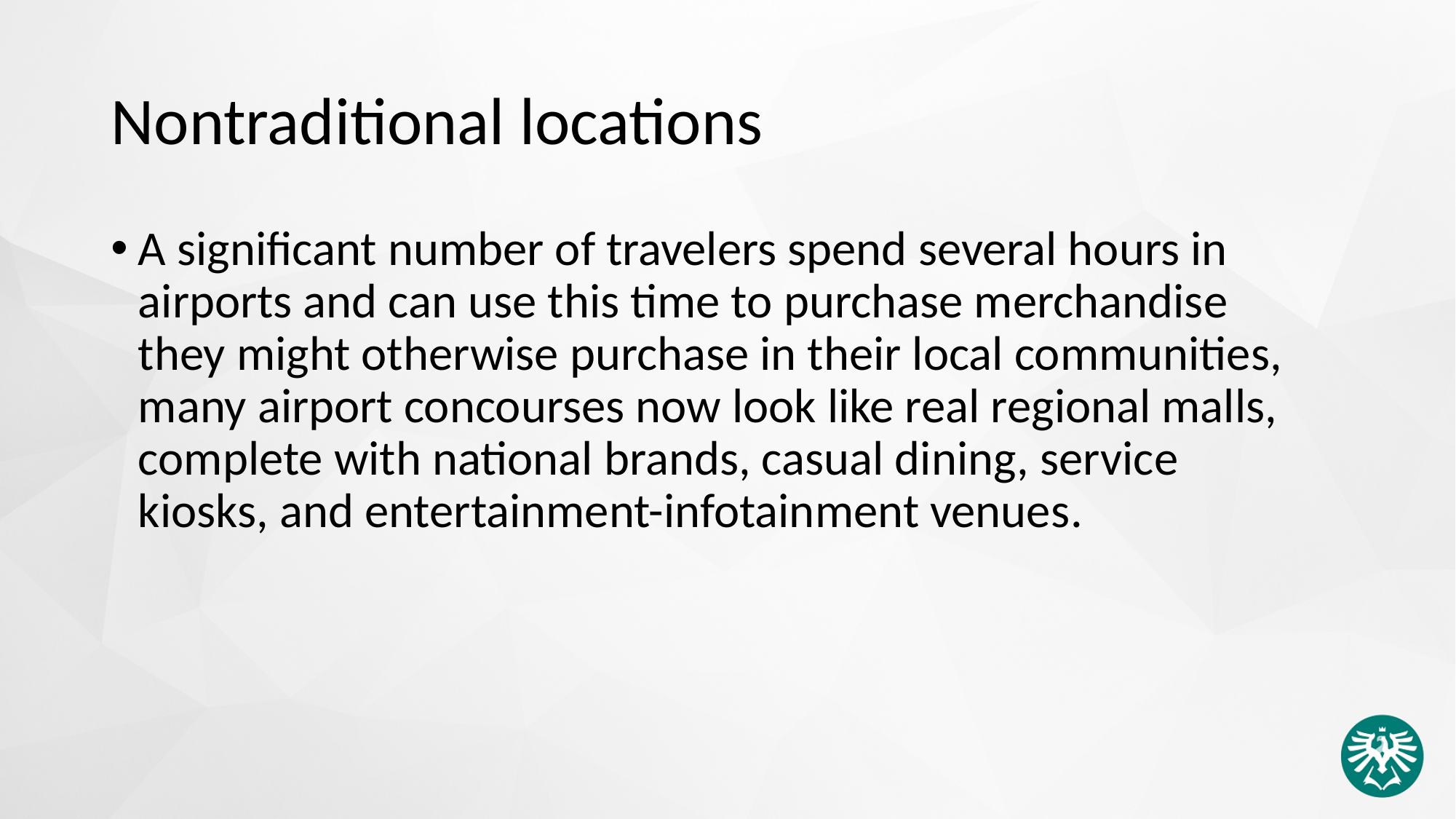

# Nontraditional locations
A significant number of travelers spend several hours in airports and can use this time to purchase merchandise they might otherwise purchase in their local communities, many airport concourses now look like real regional malls, complete with national brands, casual dining, service kiosks, and entertainment-infotainment venues.